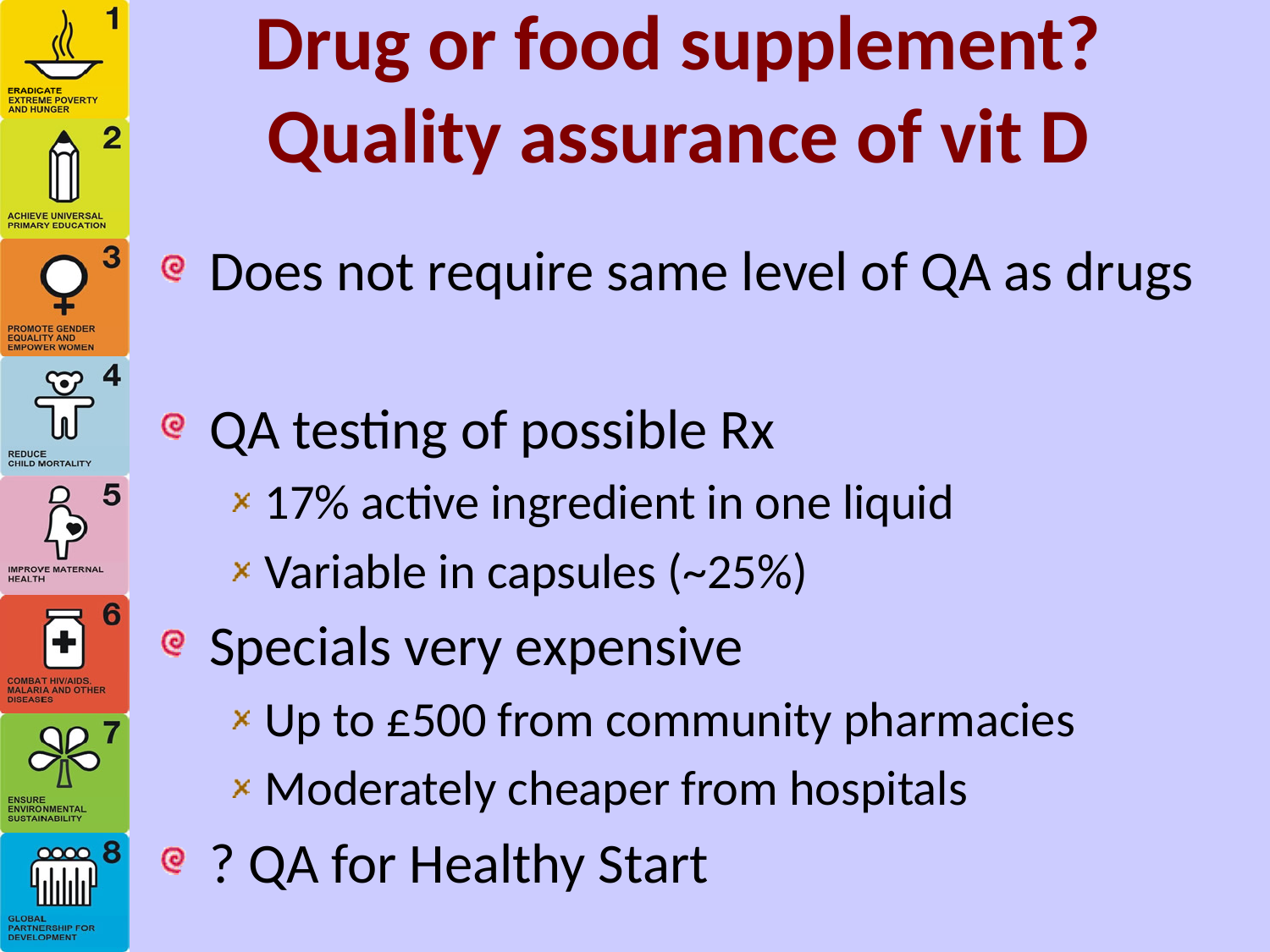

# Drug or food supplement? Quality assurance of vit D
Does not require same level of QA as drugs

QA testing of possible Rx
17% active ingredient in one liquid
Variable in capsules (~25%)
Specials very expensive
Up to £500 from community pharmacies
Moderately cheaper from hospitals
? QA for Healthy Start